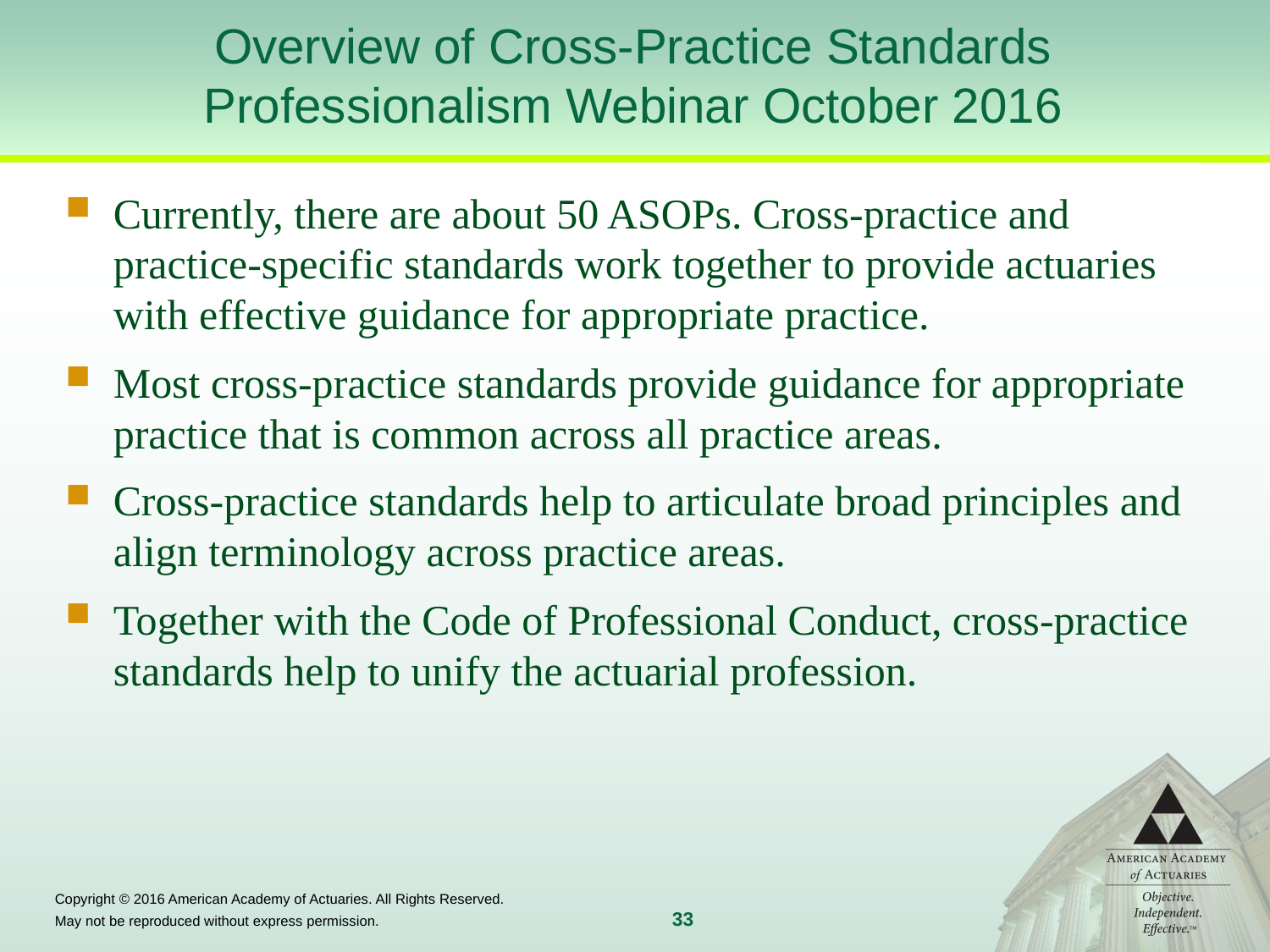

# Overview of Cross-Practice Standards Professionalism Webinar October 2016
Currently, there are about 50 ASOPs. Cross-practice and practice-specific standards work together to provide actuaries with effective guidance for appropriate practice.
Most cross-practice standards provide guidance for appropriate practice that is common across all practice areas.
Cross-practice standards help to articulate broad principles and align terminology across practice areas.
Together with the Code of Professional Conduct, cross-practice standards help to unify the actuarial profession.